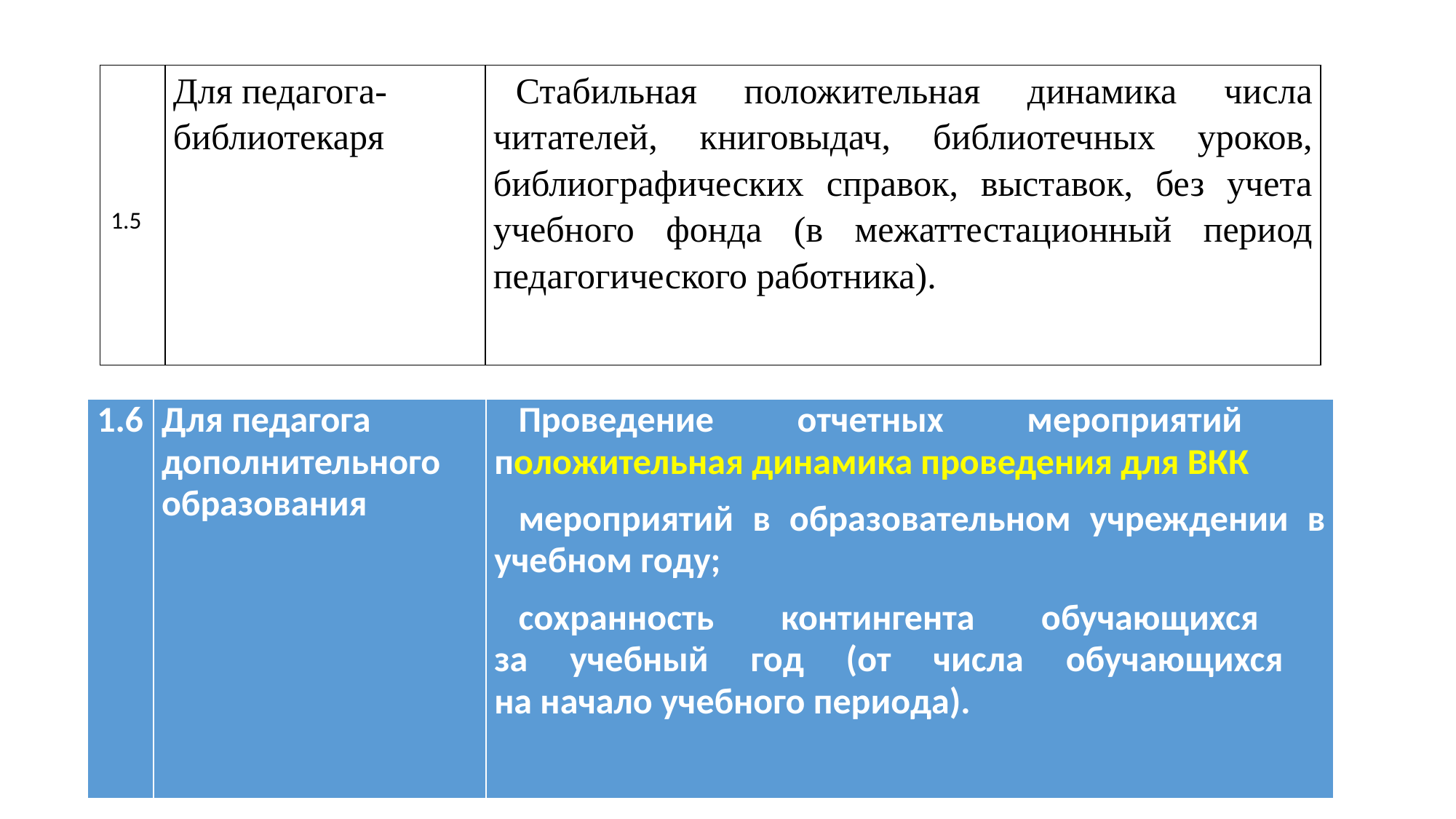

# 1.5
|  | Для педагога-библиотекаря | Стабильная положительная динамика числа читателей, книговыдач, библиотечных уроков, библиографических справок, выставок, без учета учебного фонда (в межаттестационный период педагогического работника). |
| --- | --- | --- |
| 1.6 | Для педагога дополнительного образования | Проведение отчетных мероприятий положительная динамика проведения для ВКК мероприятий в образовательном учреждении в учебном году; сохранность контингента обучающихся за учебный год (от числа обучающихся на начало учебного периода). |
| --- | --- | --- |